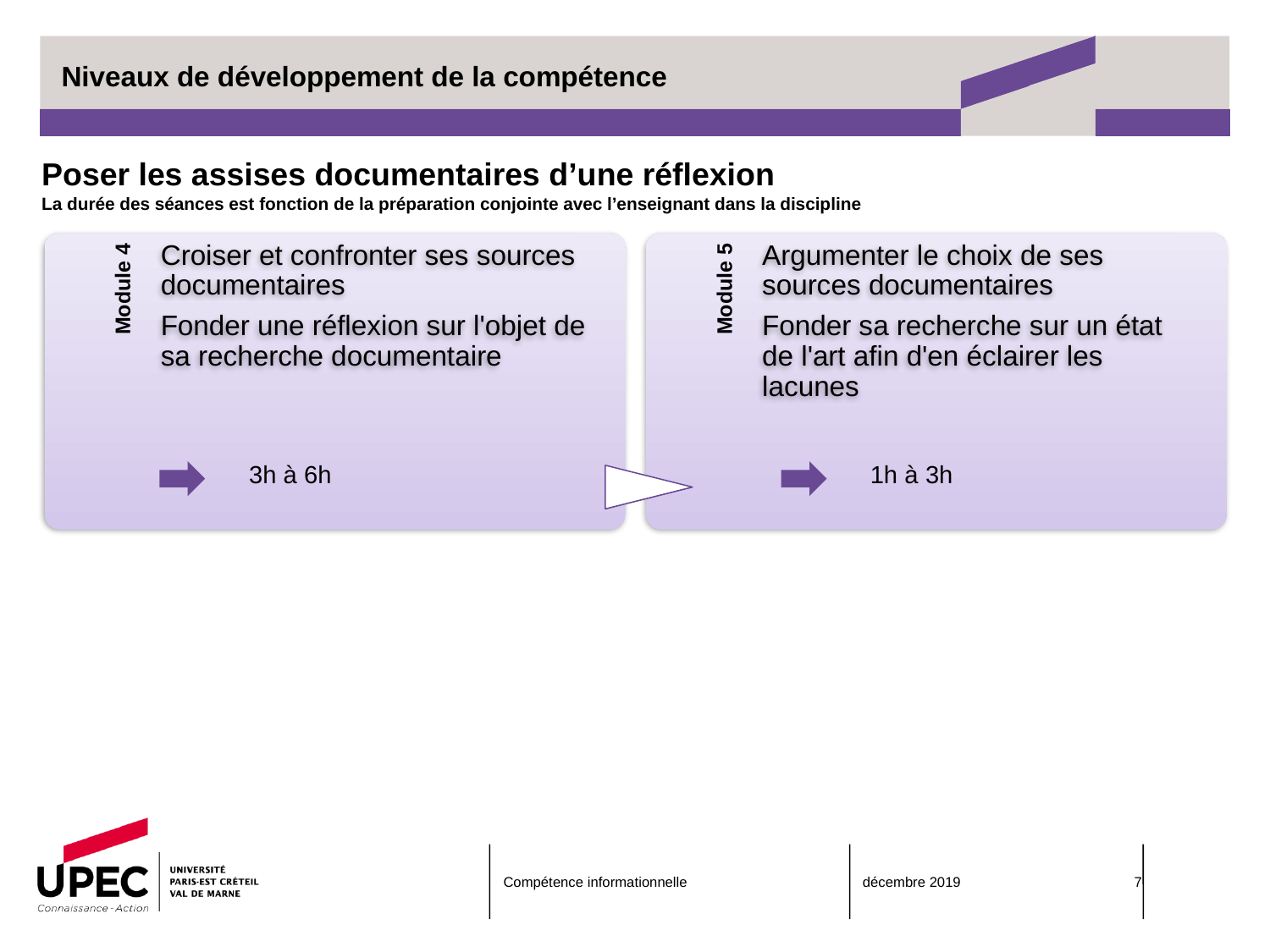

# Niveaux de développement de la compétence
Poser les assises documentaires d’une réflexion
La durée des séances est fonction de la préparation conjointe avec l’enseignant dans la discipline
Module 4
Croiser et confronter ses sources documentaires
Fonder une réflexion sur l'objet de sa recherche documentaire
Module 5
Argumenter le choix de ses sources documentaires
Fonder sa recherche sur un état de l'art afin d'en éclairer les lacunes
3h à 6h
1h à 3h

Compétence informationnelle
décembre 2019